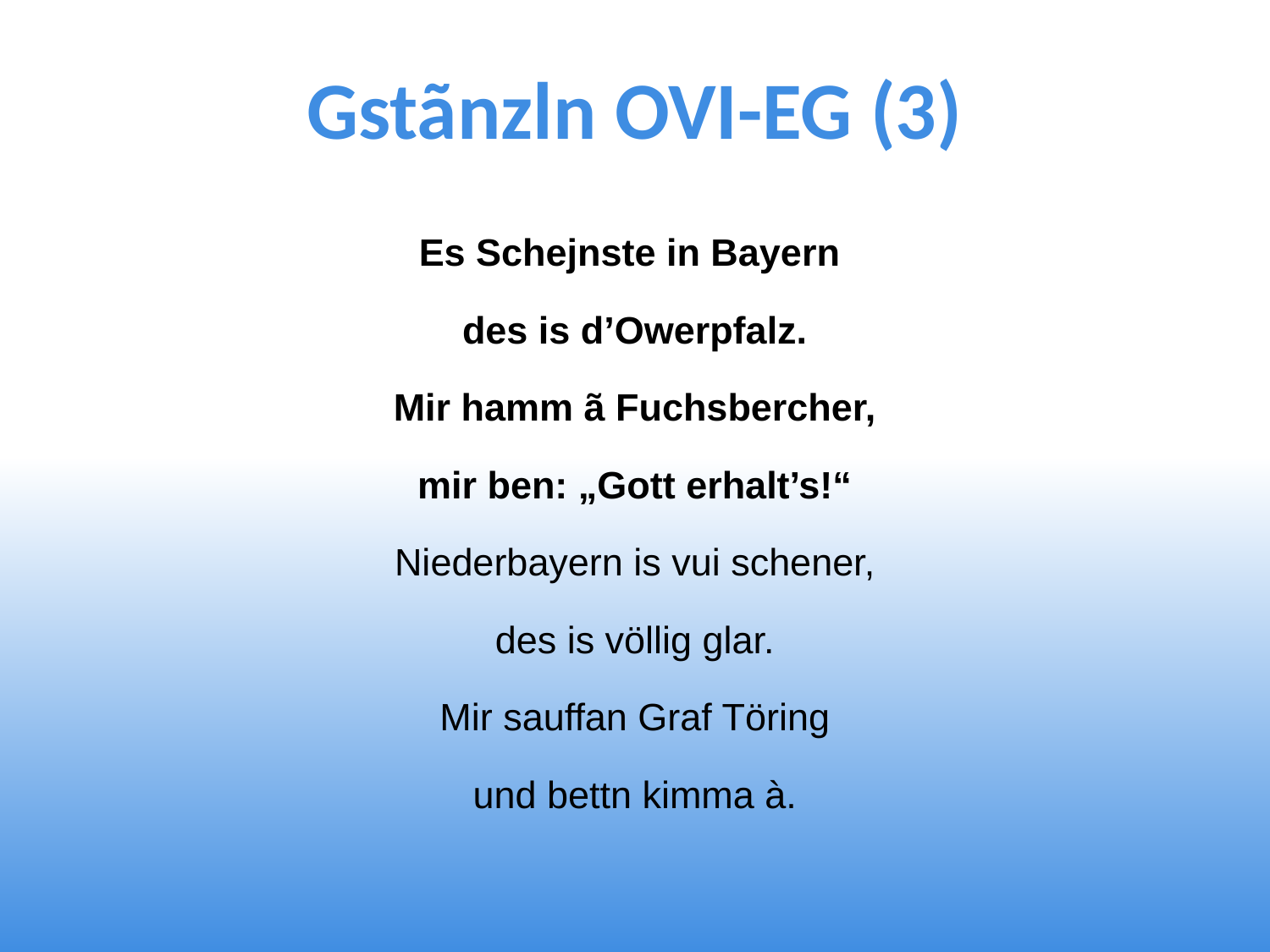

# Gstãnzln OVI-EG (3)
Es Schejnste in Bayern
des is d’Owerpfalz.
Mir hamm ã Fuchsbercher,
mir ben: „Gott erhalt’s!“
Niederbayern is vui schener,
des is völlig glar.
Mir sauffan Graf Töring
und bettn kimma à.